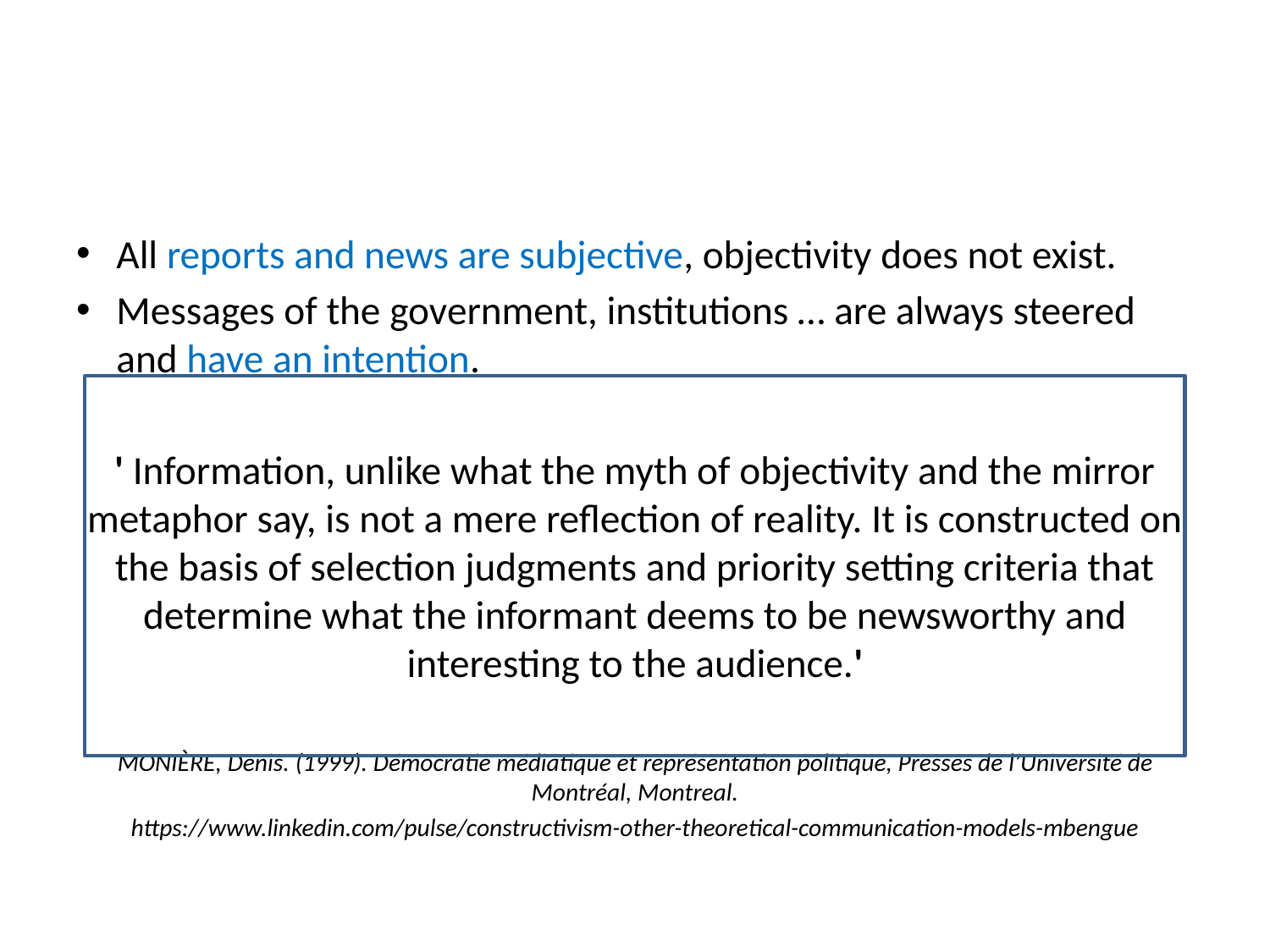

All reports and news are subjective, objectivity does not exist.
Messages of the government, institutions … are always steered and have an intention.

' Information, unlike what the myth of objectivity and the mirror metaphor say, is not a mere reflection of reality. It is constructed on the basis of selection judgments and priority setting criteria that determine what the informant deems to be newsworthy and interesting to the audience.'

MONIÈRE, Denis. (1999). Démocratie médiatique et représentation politique, Presses de l’Université de Montréal, Montreal.
https://www.linkedin.com/pulse/constructivism-other-theoretical-communication-models-mbengue